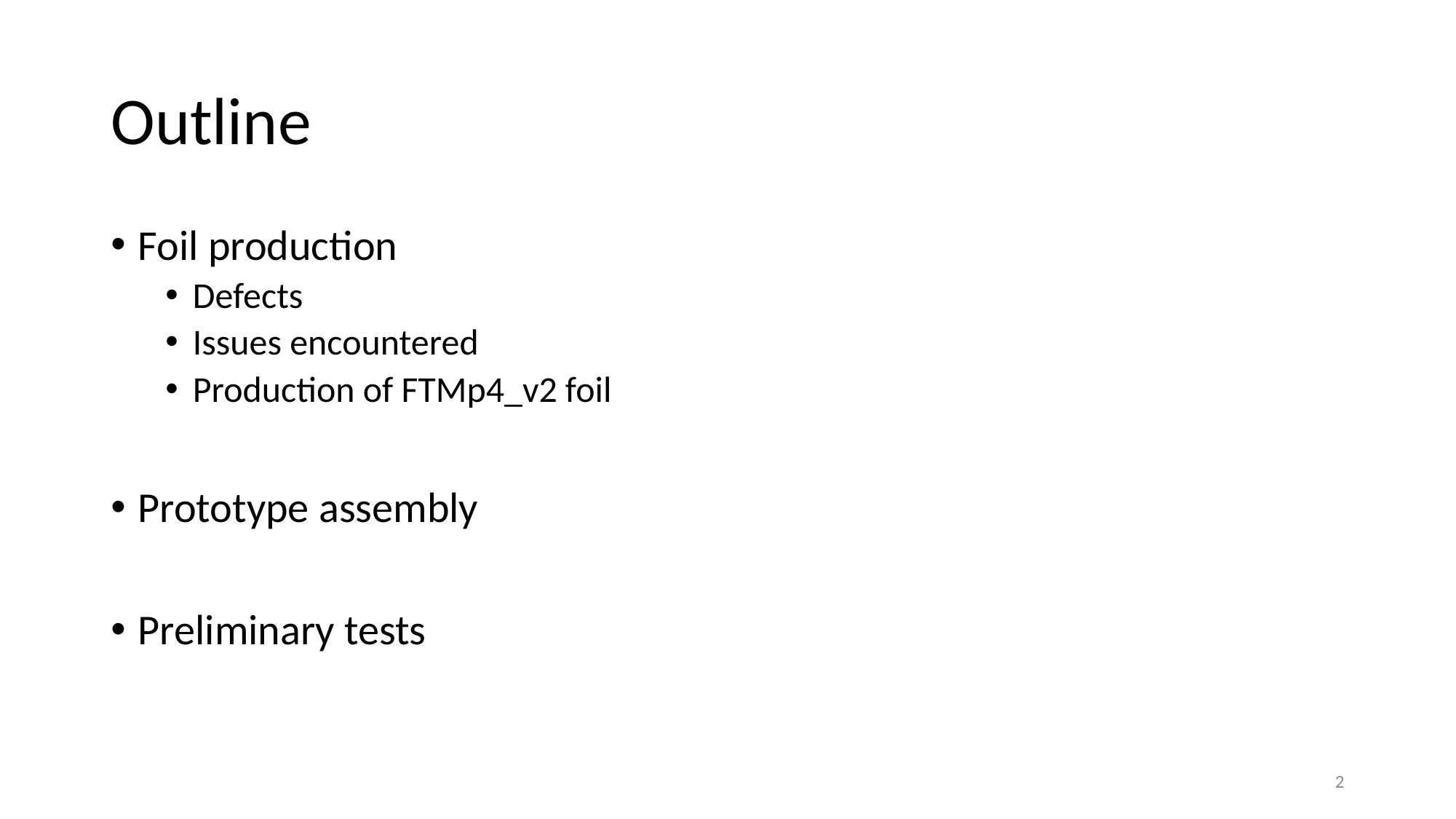

# Outline
Foil production
Defects
Issues encountered
Production of FTMp4_v2 foil

Prototype assembly

Preliminary tests

2